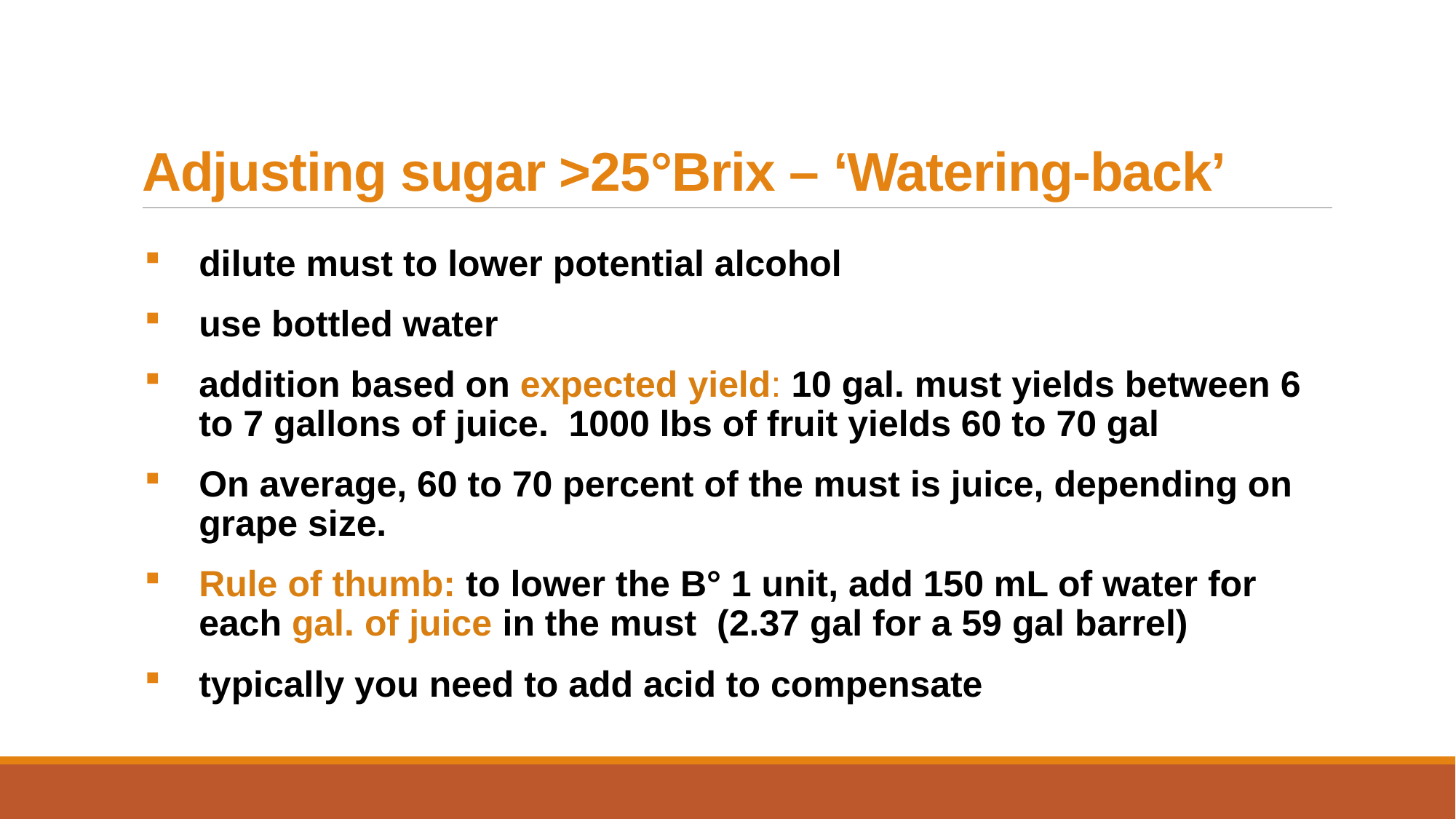

# Adjusting sugar >25°Brix – ‘Watering-back’
dilute must to lower potential alcohol
use bottled water
addition based on expected yield: 10 gal. must yields between 6 to 7 gallons of juice.  1000 lbs of fruit yields 60 to 70 gal
On average, 60 to 70 percent of the must is juice, depending on grape size.
Rule of thumb: to lower the B° 1 unit, add 150 mL of water for each gal. of juice in the must  (2.37 gal for a 59 gal barrel)
typically you need to add acid to compensate